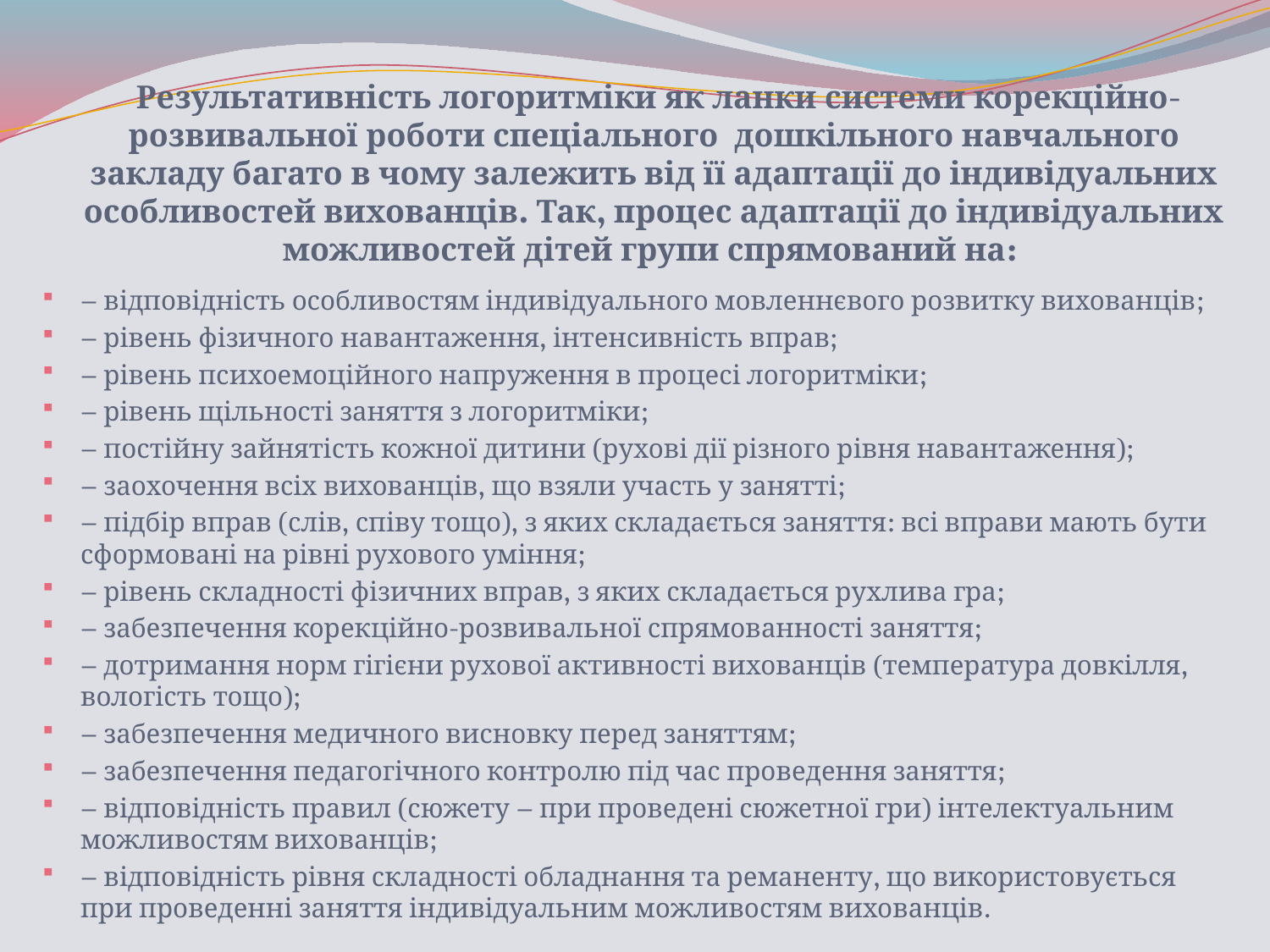

# Результативність логоритміки як ланки системи корекційно-розвивальної роботи спеціального  дошкільного навчального закладу багато в чому залежить від її адаптації до індивідуальних особливостей вихованців. Так, процес адаптації до індивідуальних можливостей дітей групи спрямований на:
– відповідність особливостям індивідуального мовленнєвого розвитку вихованців;
– рівень фізичного навантаження, інтенсивність вправ;
– рівень психоемоційного напруження в процесі логоритміки;
– рівень щільності заняття з логоритміки;
– постійну зайнятість кожної дитини (рухові дії різного рівня навантаження);
– заохочення всіх вихованців, що взяли участь у занятті;
– підбір вправ (слів, співу тощо), з яких складається заняття: всі вправи мають бути сформовані на рівні рухового уміння;
– рівень складності фізичних вправ, з яких складається рухлива гра;
– забезпечення корекційно-розвивальної спрямованності заняття;
– дотримання норм гігієни рухової активності вихованців (температура довкілля, вологість тощо);
– забезпечення медичного висновку перед заняттям;
– забезпечення педагогічного контролю під час проведення заняття;
– відповідність правил (сюжету – при проведені сюжетної гри) інтелектуальним можливостям вихованців;
– відповідність рівня складності обладнання та реманенту, що використовується при проведенні заняття індивідуальним можливостям вихованців.